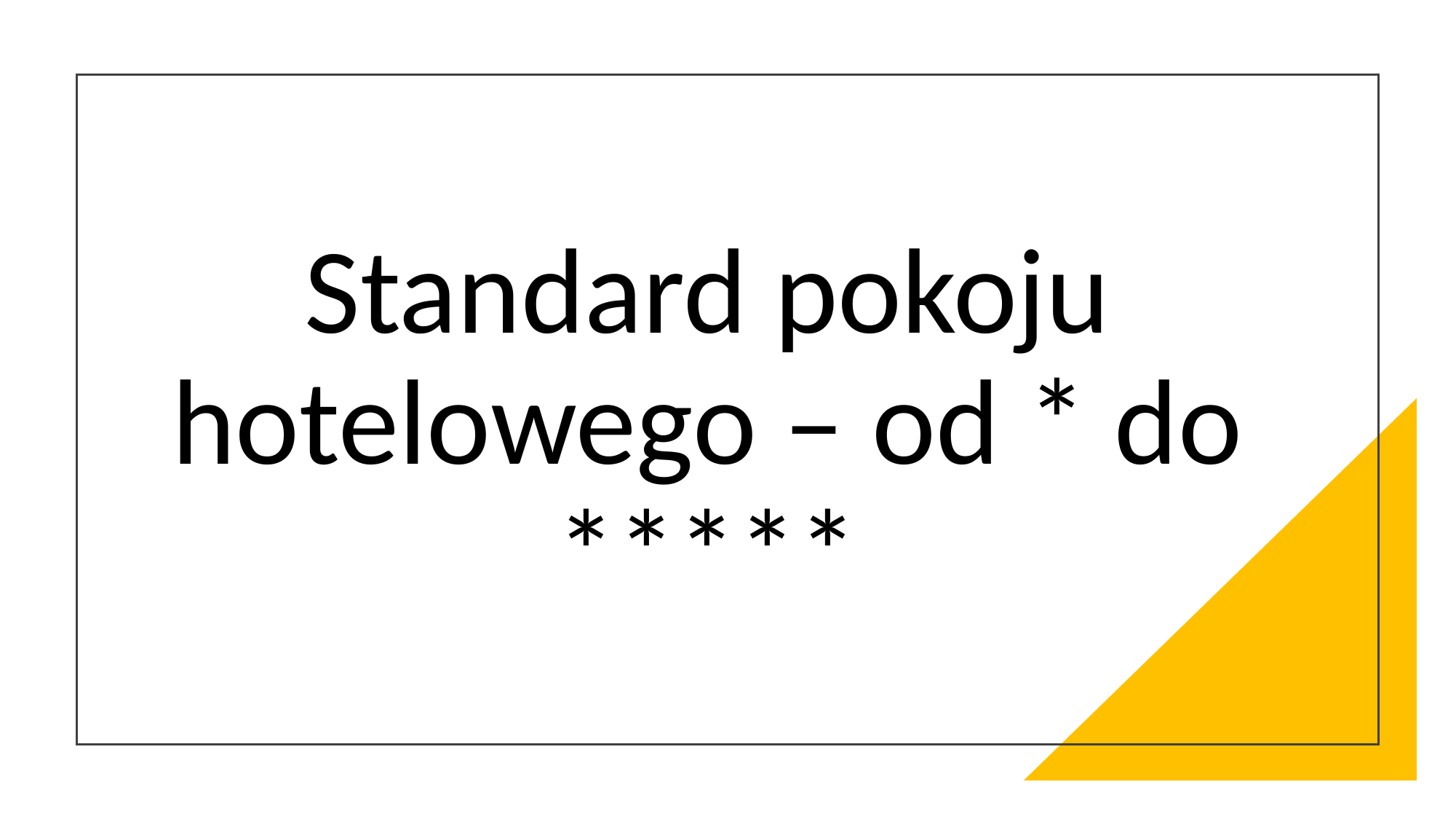

# Standard pokoju hotelowego – od * do *****